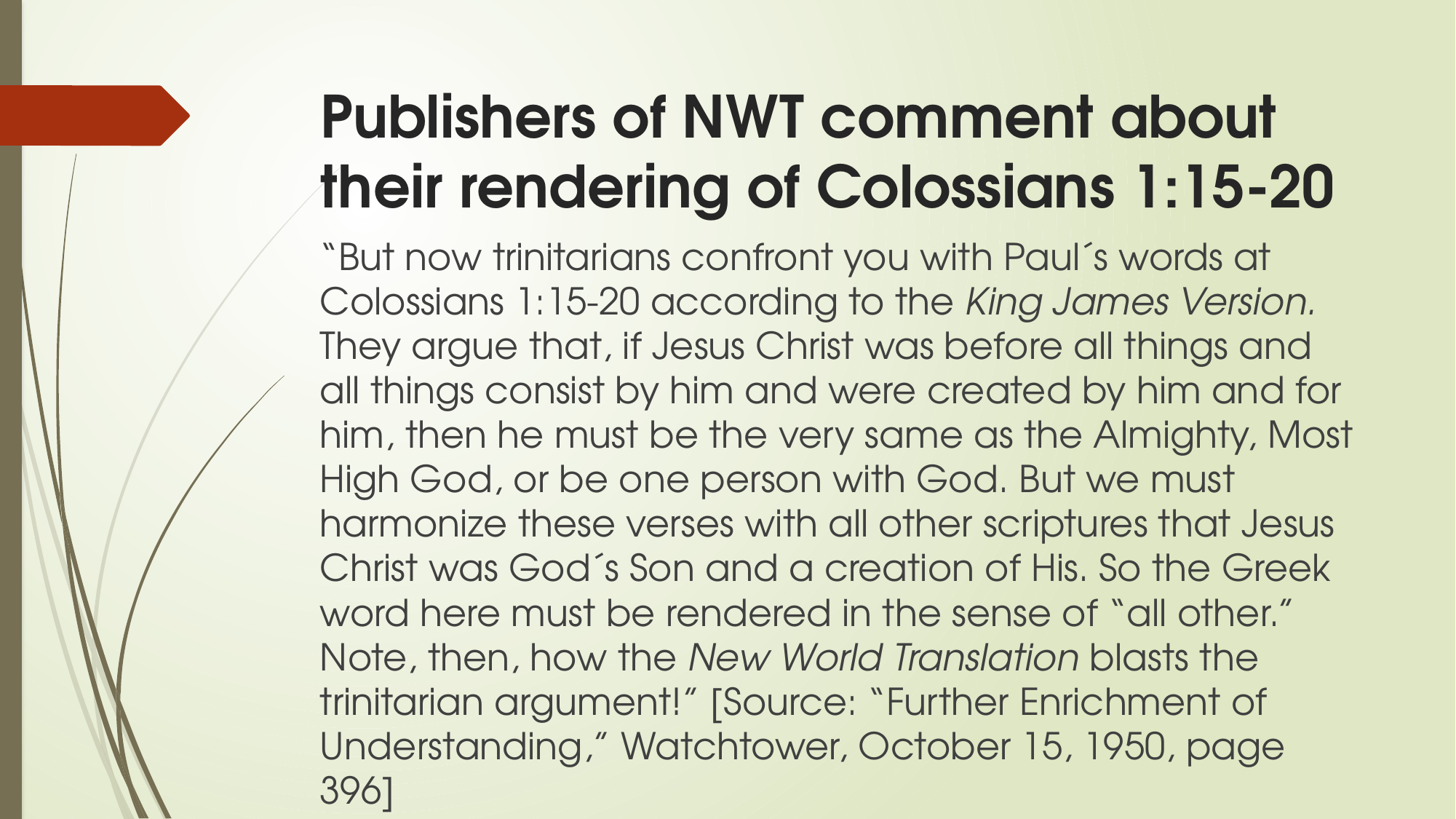

# Publishers of NWT comment about their rendering of Colossians 1:15-20
“But now trinitarians confront you with Paul´s words at Colossians 1:15-20 according to the King James Version. They argue that, if Jesus Christ was before all things and all things consist by him and were created by him and for him, then he must be the very same as the Almighty, Most High God, or be one person with God. But we must harmonize these verses with all other scriptures that Jesus Christ was God´s Son and a creation of His. So the Greek word here must be rendered in the sense of “all other.” Note, then, how the New World Translation blasts the trinitarian argument!” [Source: “Further Enrichment of Understanding,” Watchtower, October 15, 1950, page 396]